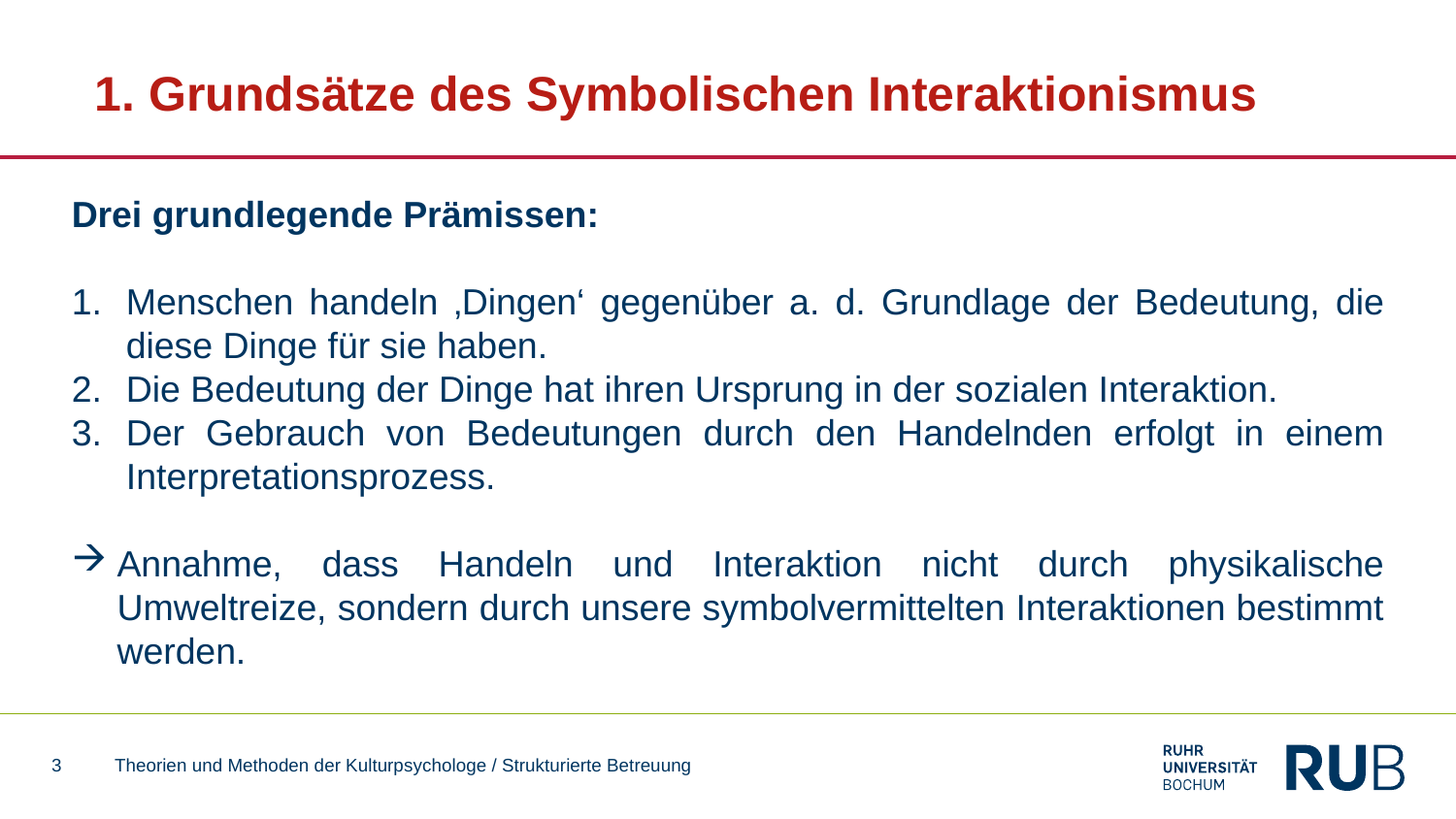

# 1. Grundsätze des Symbolischen Interaktionismus
Drei grundlegende Prämissen:

Menschen handeln ‚Dingen‘ gegenüber a. d. Grundlage der Bedeutung, die diese Dinge für sie haben.
Die Bedeutung der Dinge hat ihren Ursprung in der sozialen Interaktion.
Der Gebrauch von Bedeutungen durch den Handelnden erfolgt in einem Interpretationsprozess.

Annahme, dass Handeln und Interaktion nicht durch physikalische Umweltreize, sondern durch unsere symbolvermittelten Interaktionen bestimmt werden.

3
Theorien und Methoden der Kulturpsychologe / Strukturierte Betreuung